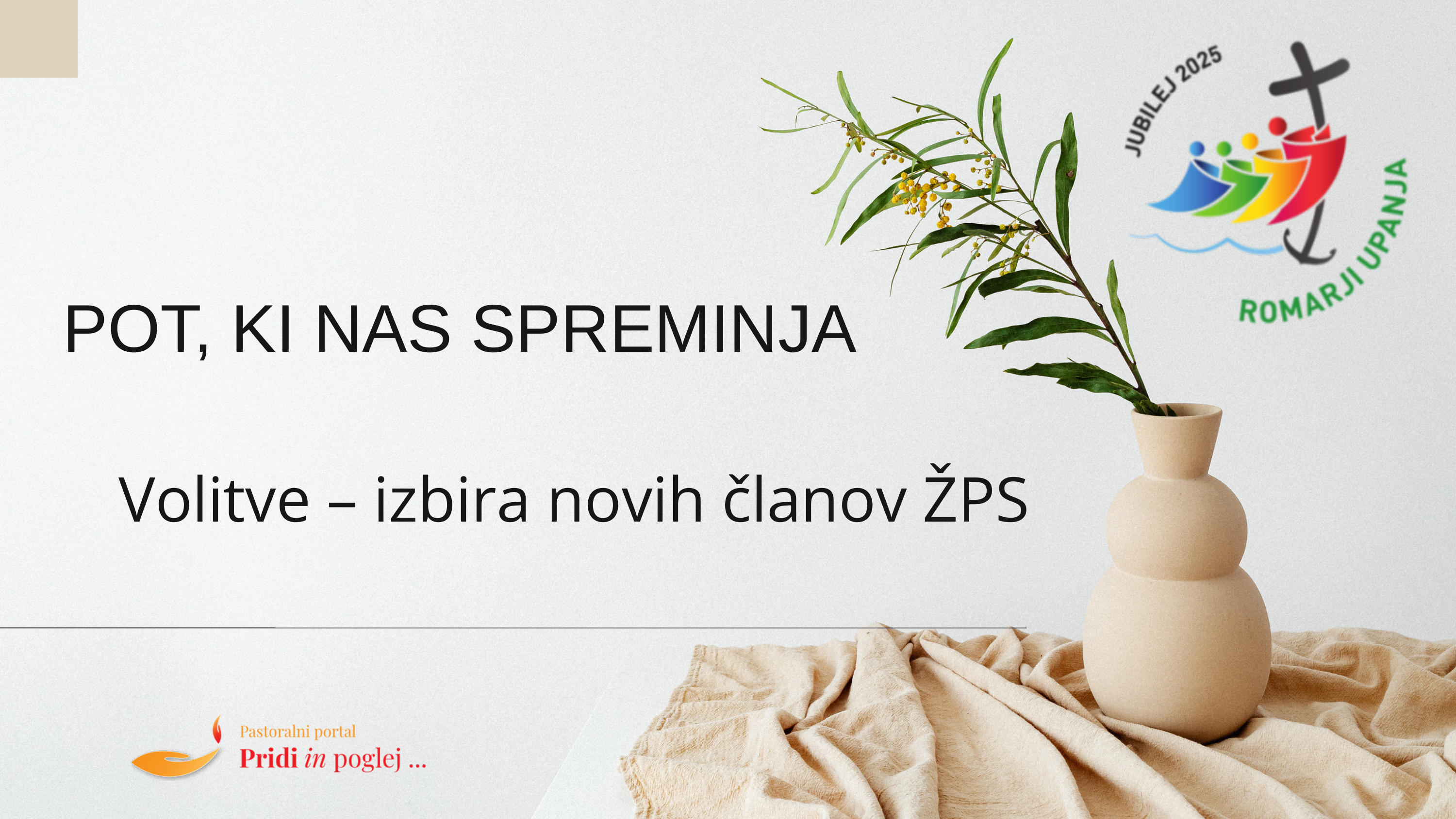

POT, KI NAS SPREMINJA

Volitve – izbira novih članov ŽPS